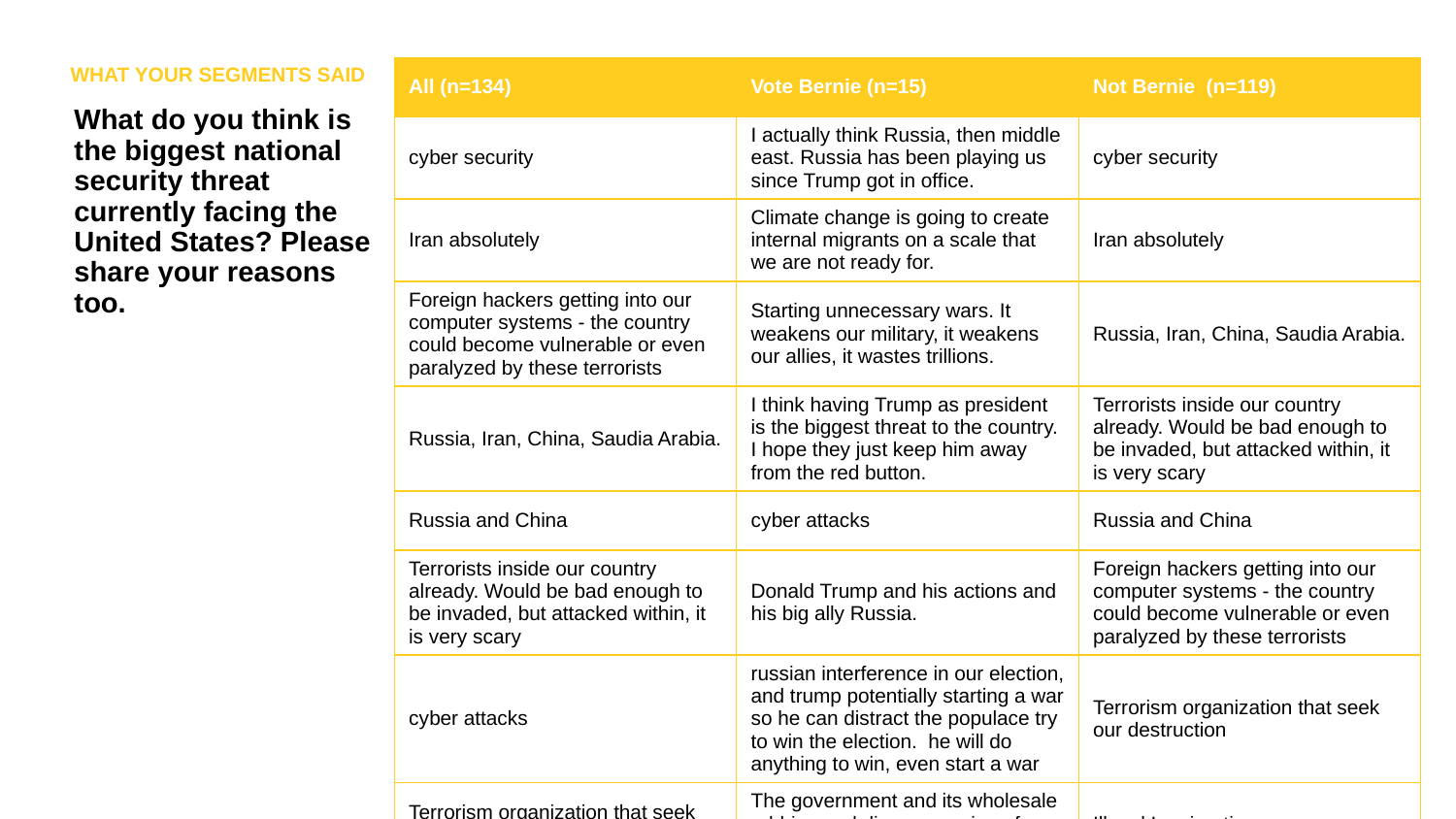

WHAT YOUR SEGMENTS SAID
| All (n=134) | Vote Bernie (n=15) | Not Bernie (n=119) |
| --- | --- | --- |
| cyber security | I actually think Russia, then middle east. Russia has been playing us since Trump got in office. | cyber security |
| Iran absolutely | Climate change is going to create internal migrants on a scale that we are not ready for. | Iran absolutely |
| Foreign hackers getting into our computer systems - the country could become vulnerable or even paralyzed by these terrorists | Starting unnecessary wars. It weakens our military, it weakens our allies, it wastes trillions. | Russia, Iran, China, Saudia Arabia. |
| Russia, Iran, China, Saudia Arabia. | I think having Trump as president is the biggest threat to the country. I hope they just keep him away from the red button. | Terrorists inside our country already. Would be bad enough to be invaded, but attacked within, it is very scary |
| Russia and China | cyber attacks | Russia and China |
| Terrorists inside our country already. Would be bad enough to be invaded, but attacked within, it is very scary | Donald Trump and his actions and his big ally Russia. | Foreign hackers getting into our computer systems - the country could become vulnerable or even paralyzed by these terrorists |
| cyber attacks | russian interference in our election, and trump potentially starting a war so he can distract the populace try to win the election. he will do anything to win, even start a war | Terrorism organization that seek our destruction |
| Terrorism organization that seek our destruction | The government and its wholesale robbing and disempowering of Americans generally. | Illegal Immigration |
What do you think is the biggest national security threat currently facing the United States? Please share your reasons too.